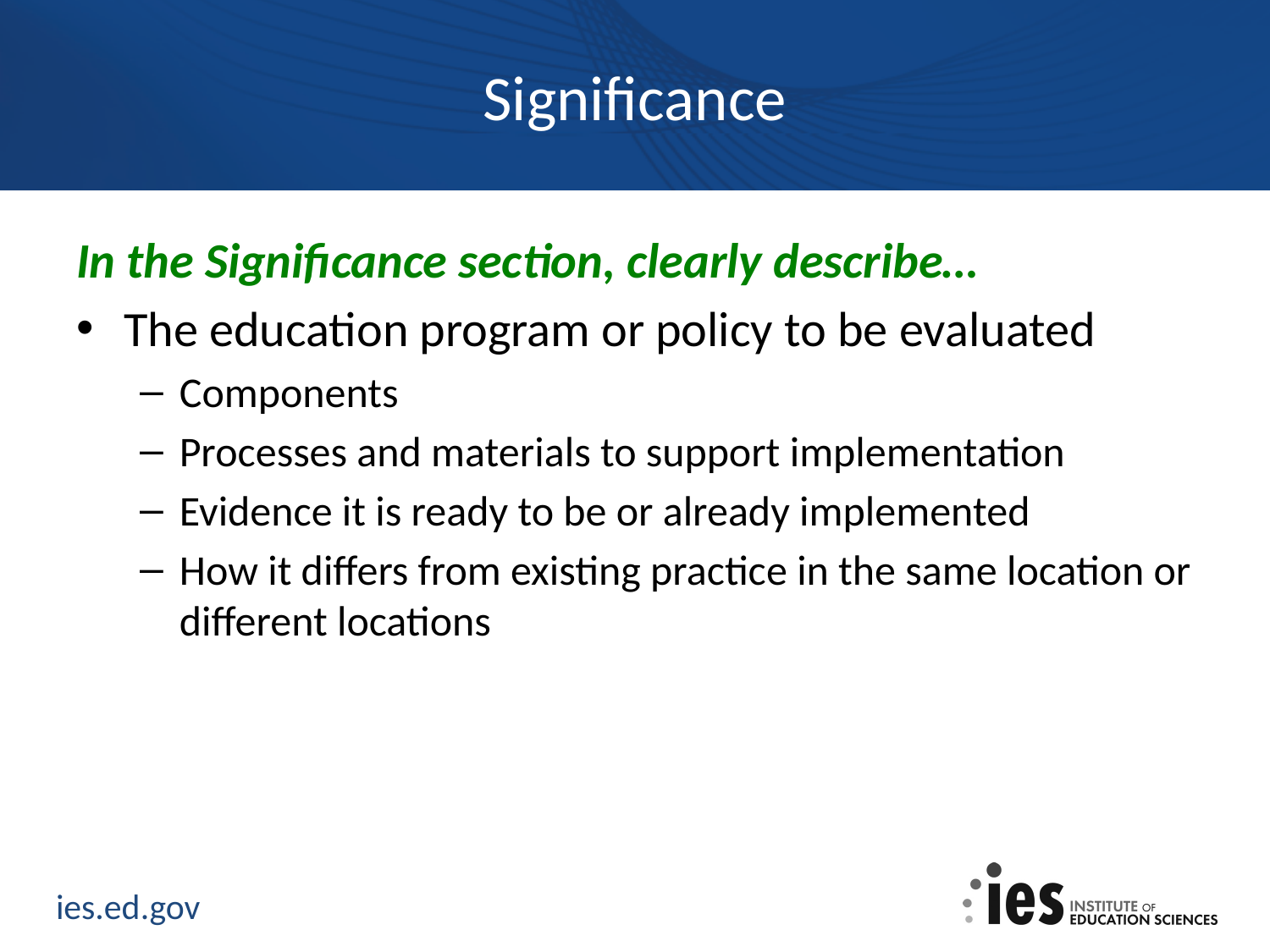

# Significance
In the Significance section, clearly describe…
The education program or policy to be evaluated
Components
Processes and materials to support implementation
Evidence it is ready to be or already implemented
How it differs from existing practice in the same location or different locations